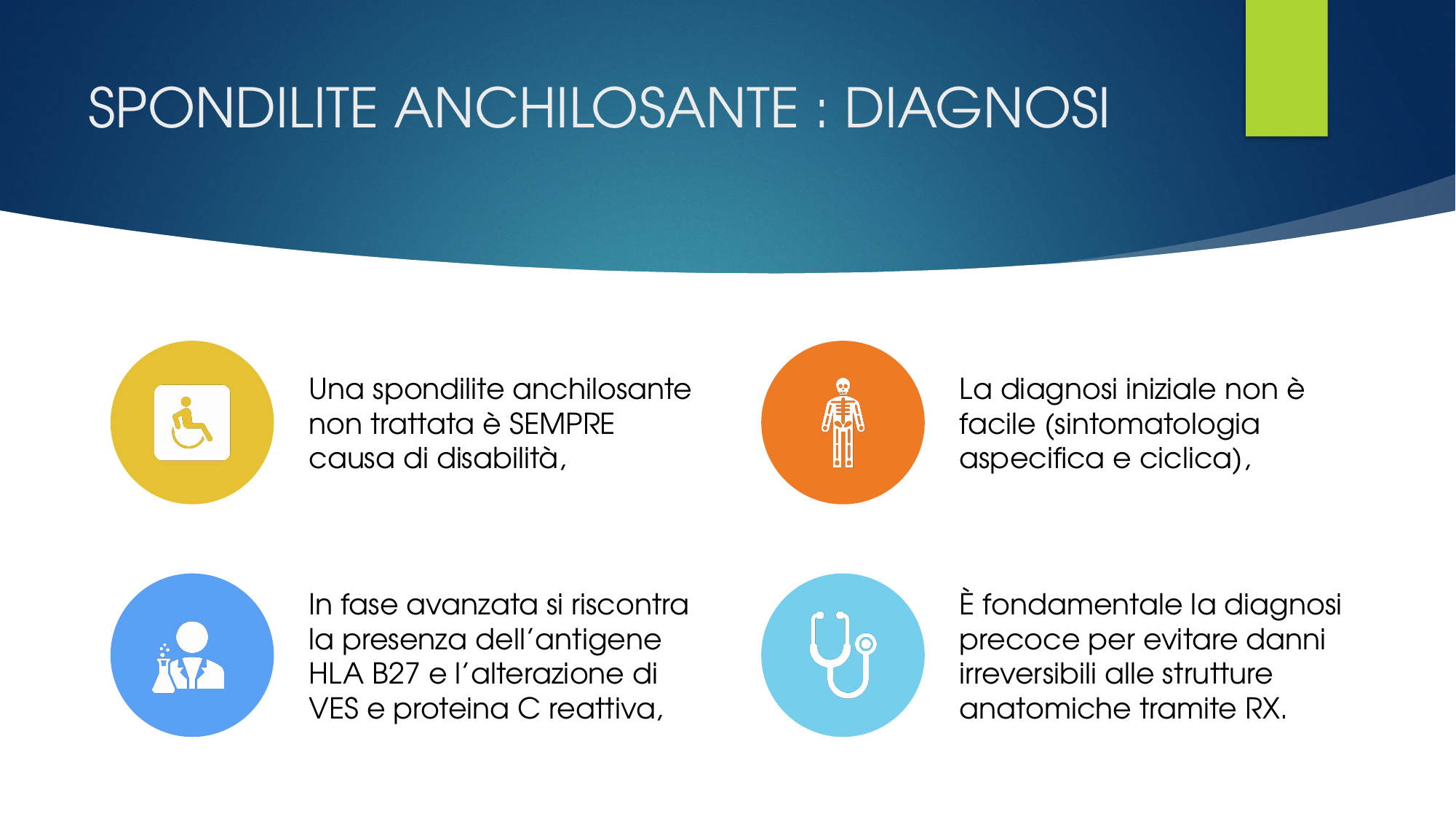

# SPONDILITE ANCHILOSANTE : DIAGNOSI

Una spondilite anchilosante non trattata è SEMPRE causa di disabilità,
La diagnosi iniziale non è facile (sintomatologia aspecifica e ciclica),
In fase avanzata si riscontra la presenza dell’antigene HLA B27 e l’alterazione di VES e proteina C reattiva,
È fondamentale la diagnosi precoce per evitare danni irreversibili alle strutture anatomiche tramite RX.